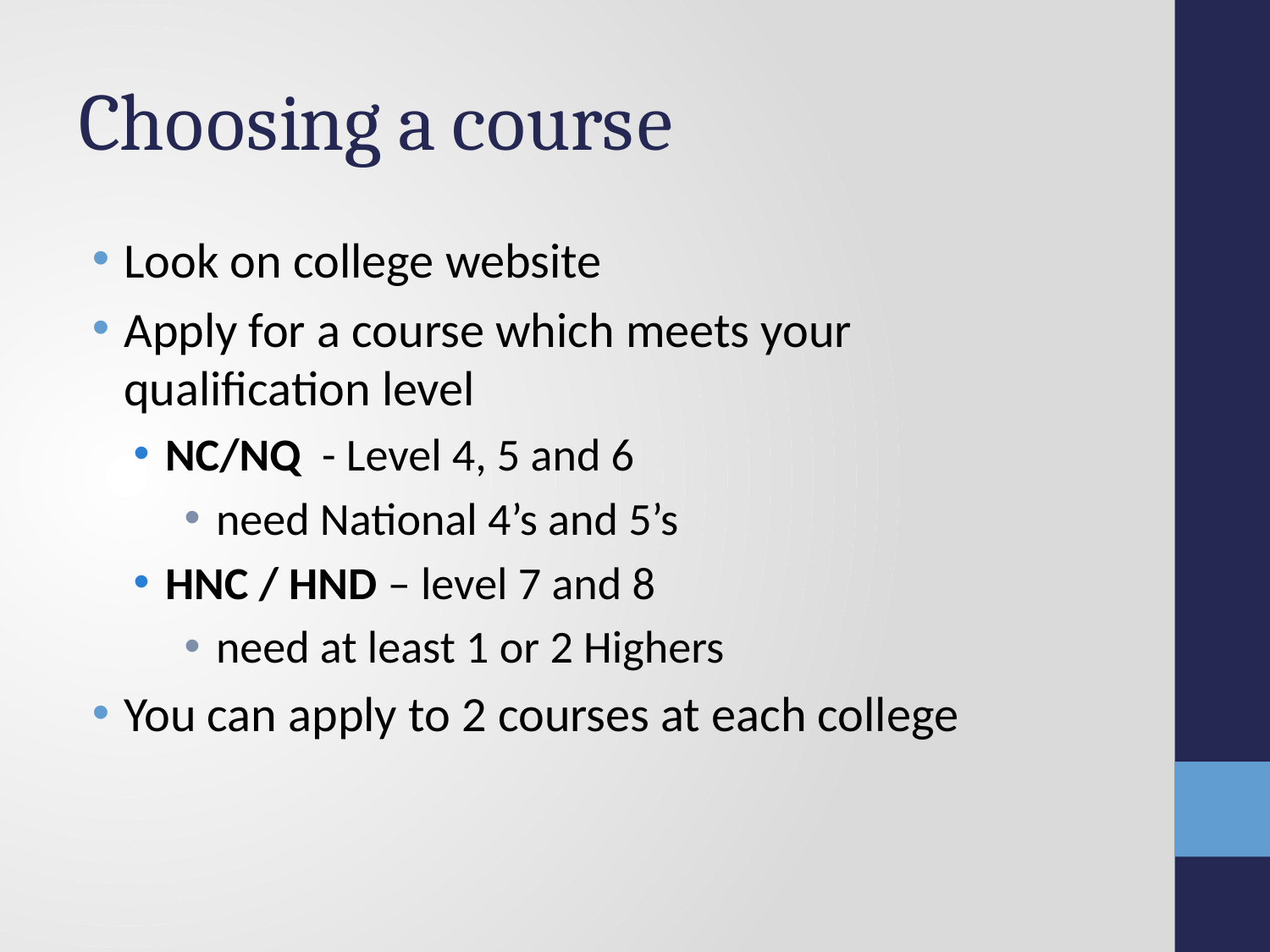

# Choosing a course
Look on college website
Apply for a course which meets your qualification level
NC/NQ  - Level 4, 5 and 6
need National 4’s and 5’s
HNC / HND – level 7 and 8
need at least 1 or 2 Highers
You can apply to 2 courses at each college